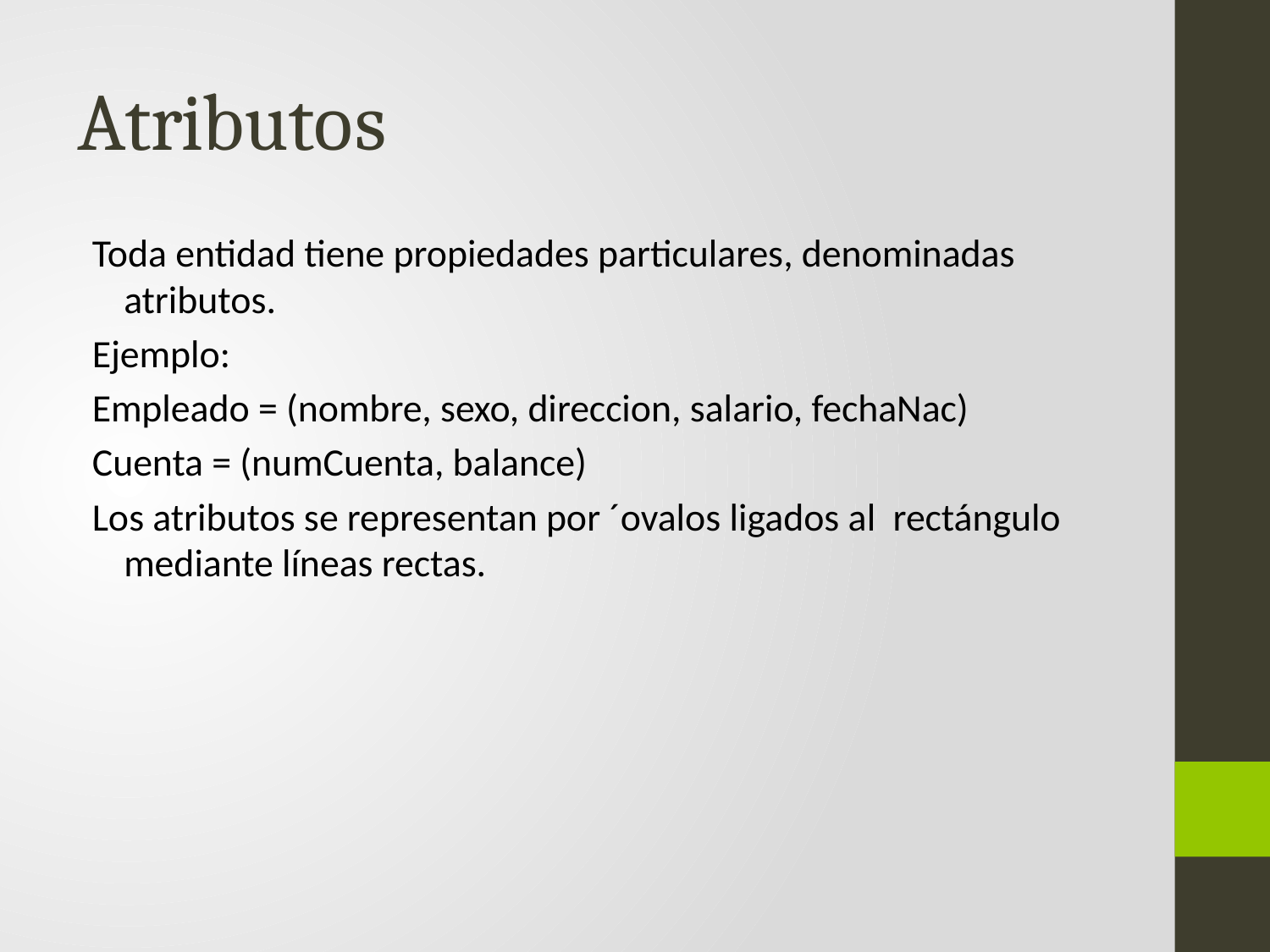

# Atributos
Toda entidad tiene propiedades particulares, denominadas atributos.
Ejemplo:
Empleado = (nombre, sexo, direccion, salario, fechaNac)
Cuenta = (numCuenta, balance)
Los atributos se representan por ´ovalos ligados al  rectángulo mediante líneas rectas.